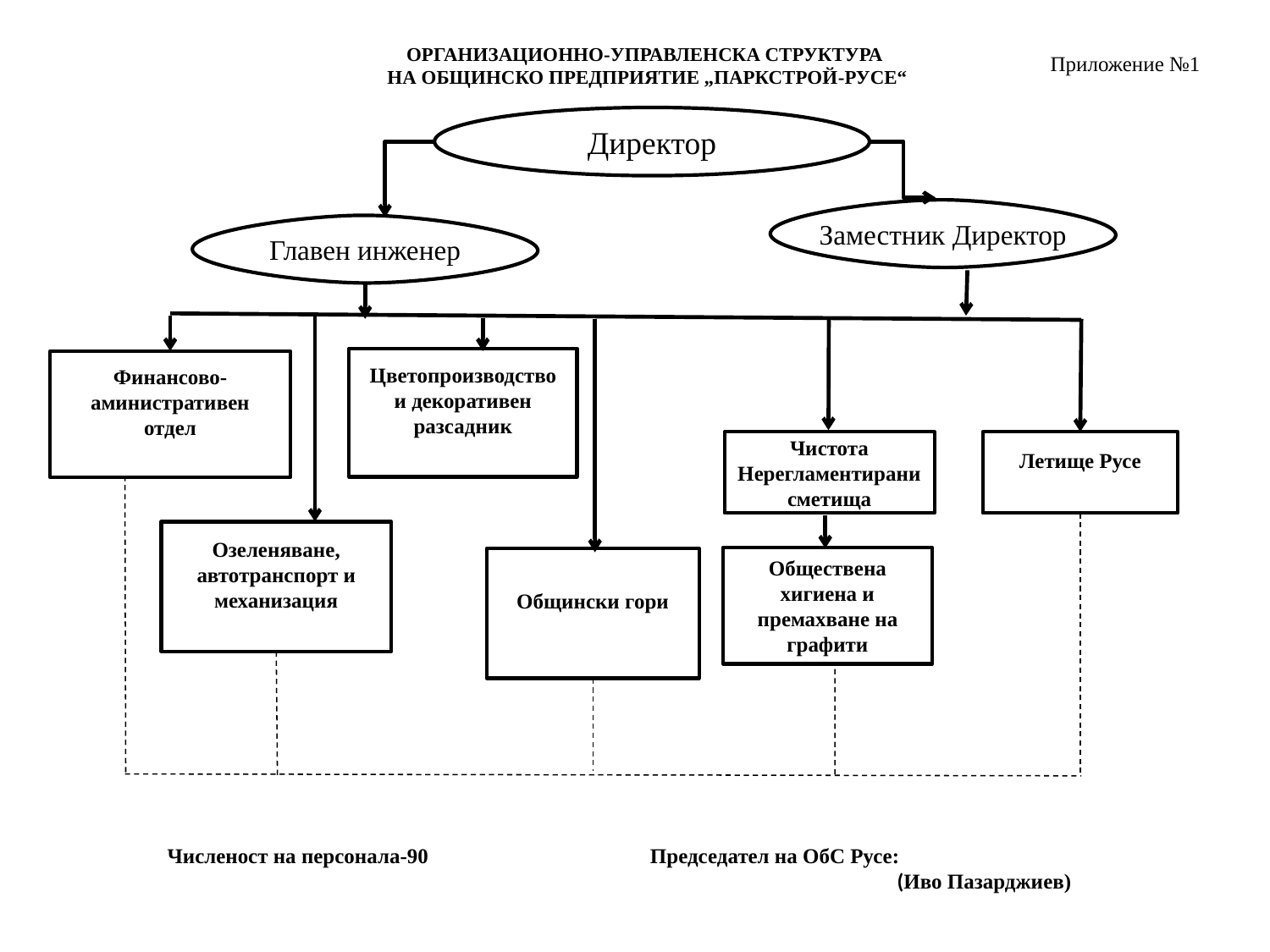

# ОРГАНИЗАЦИОННО-УПРАВЛЕНСКА СТРУКТУРА НА ОБЩИНСКО ПРЕДПРИЯТИЕ „ПАРКСТРОЙ-РУСЕ“
          Приложение №1
Директор
Заместник Директор
Главен инженер
Цветопроизводство и декоративен разсадник

Финансово-аминистративен
отдел

Чистота
Нерегламентирани сметища

Летище Русе

Озеленяване, автотранспорт и механизация

Обществена хигиена и премахване на графити

Общински гори

Численост на персонала-90                                          Председател на ОбС Русе:
                                                                                                                                          (Иво Пазарджиев)